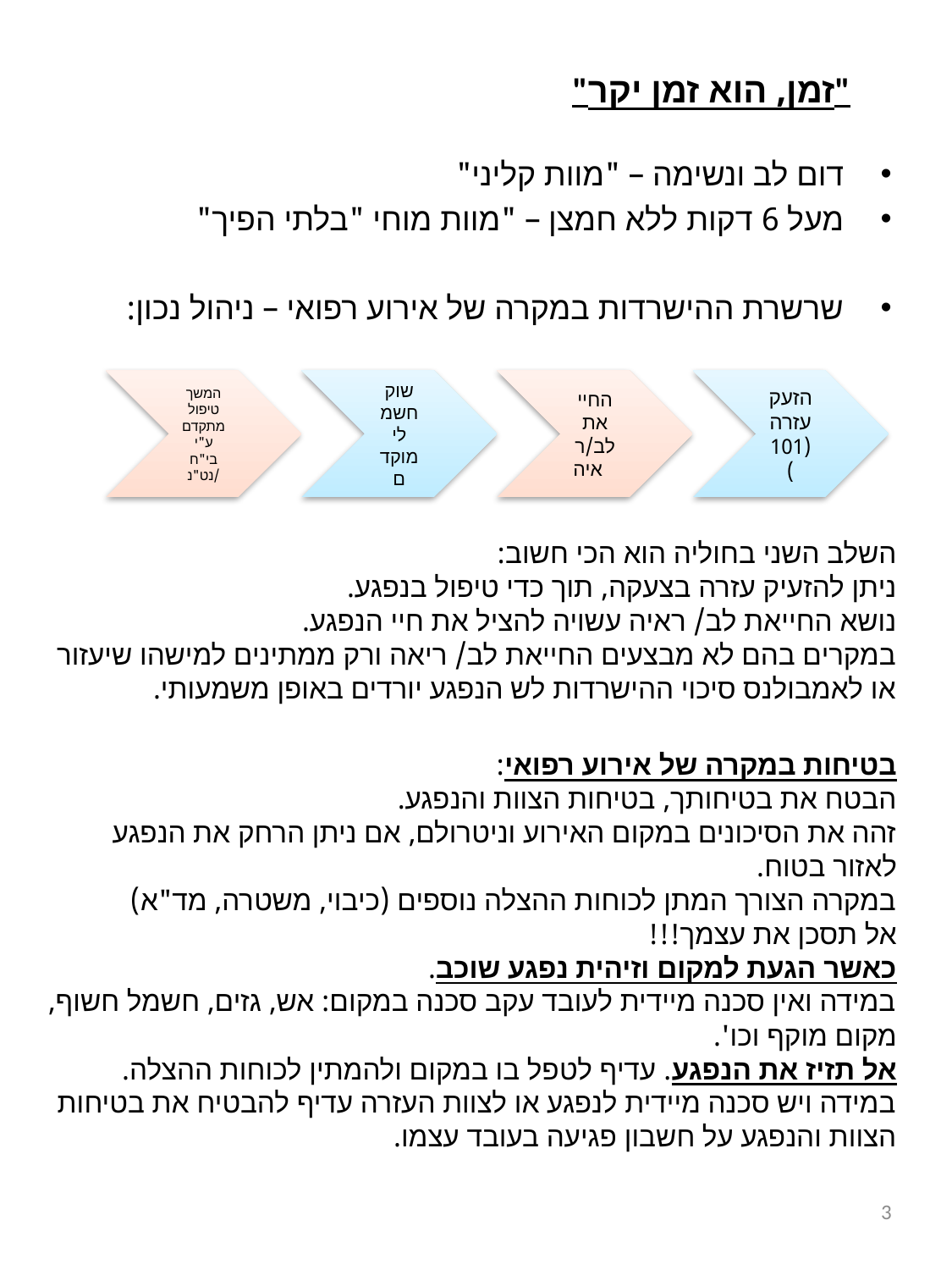

# "זמן, הוא זמן יקר"
דום לב ונשימה – "מוות קליני"
מעל 6 דקות ללא חמצן – "מוות מוחי "בלתי הפיך"

שרשרת ההישרדות במקרה של אירוע רפואי – ניהול נכון:

הזעק עזרה (101)
החייאת לב/ראיה
שוק חשמלי מוקדם
המשך טיפול מתקדם ע"י בי"ח /נט"נ
השלב השני בחוליה הוא הכי חשוב:
ניתן להזעיק עזרה בצעקה, תוך כדי טיפול בנפגע.
נושא החייאת לב/ ראיה עשויה להציל את חיי הנפגע.
במקרים בהם לא מבצעים החייאת לב/ ריאה ורק ממתינים למישהו שיעזור או לאמבולנס סיכוי ההישרדות לש הנפגע יורדים באופן משמעותי.
בטיחות במקרה של אירוע רפואי:
הבטח את בטיחותך, בטיחות הצוות והנפגע.
זהה את הסיכונים במקום האירוע וניטרולם, אם ניתן הרחק את הנפגע לאזור בטוח.
במקרה הצורך המתן לכוחות ההצלה נוספים (כיבוי, משטרה, מד"א)
אל תסכן את עצמך!!!
כאשר הגעת למקום וזיהית נפגע שוכב.
במידה ואין סכנה מיידית לעובד עקב סכנה במקום: אש, גזים, חשמל חשוף, מקום מוקף וכו'.
אל תזיז את הנפגע. עדיף לטפל בו במקום ולהמתין לכוחות ההצלה.
במידה ויש סכנה מיידית לנפגע או לצוות העזרה עדיף להבטיח את בטיחות הצוות והנפגע על חשבון פגיעה בעובד עצמו.
3